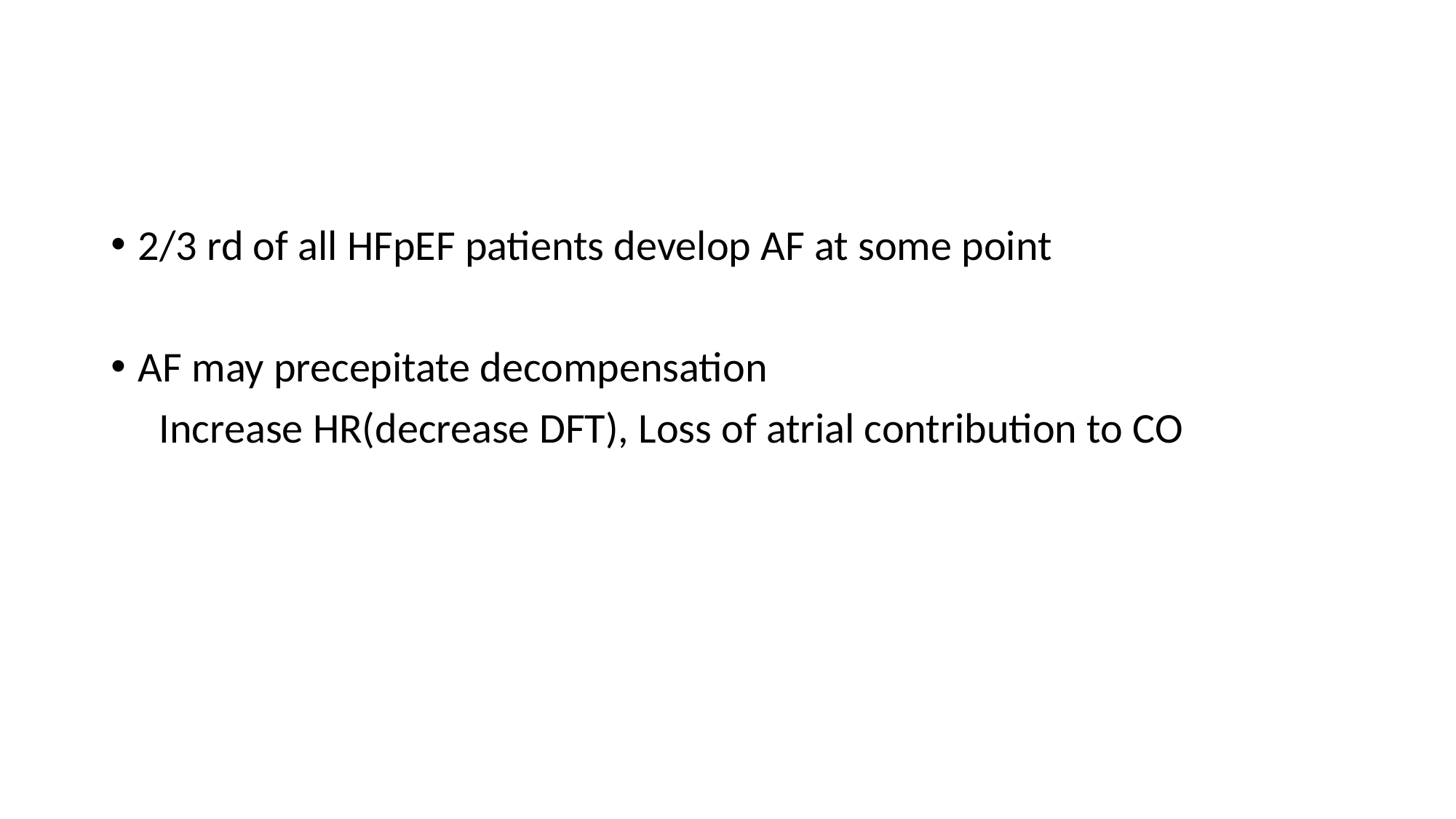

#
2/3 rd of all HFpEF patients develop AF at some point

AF may precepitate decompensation
     Increase HR(decrease DFT), Loss of atrial contribution to CO